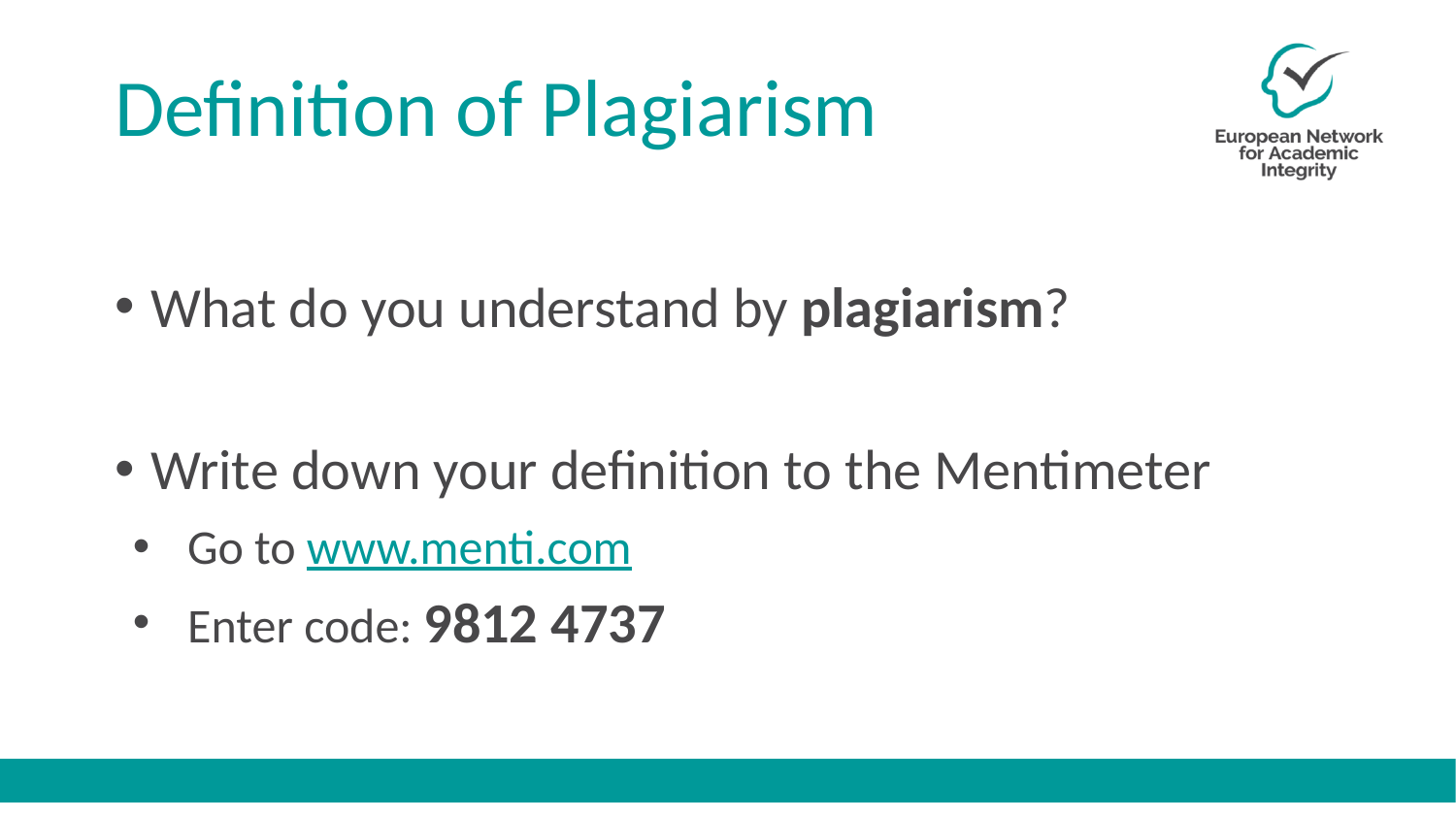

# Definition of Plagiarism

What do you understand by plagiarism?

Write down your definition to the Mentimeter
Go to www.menti.com
Enter code: 9812 4737